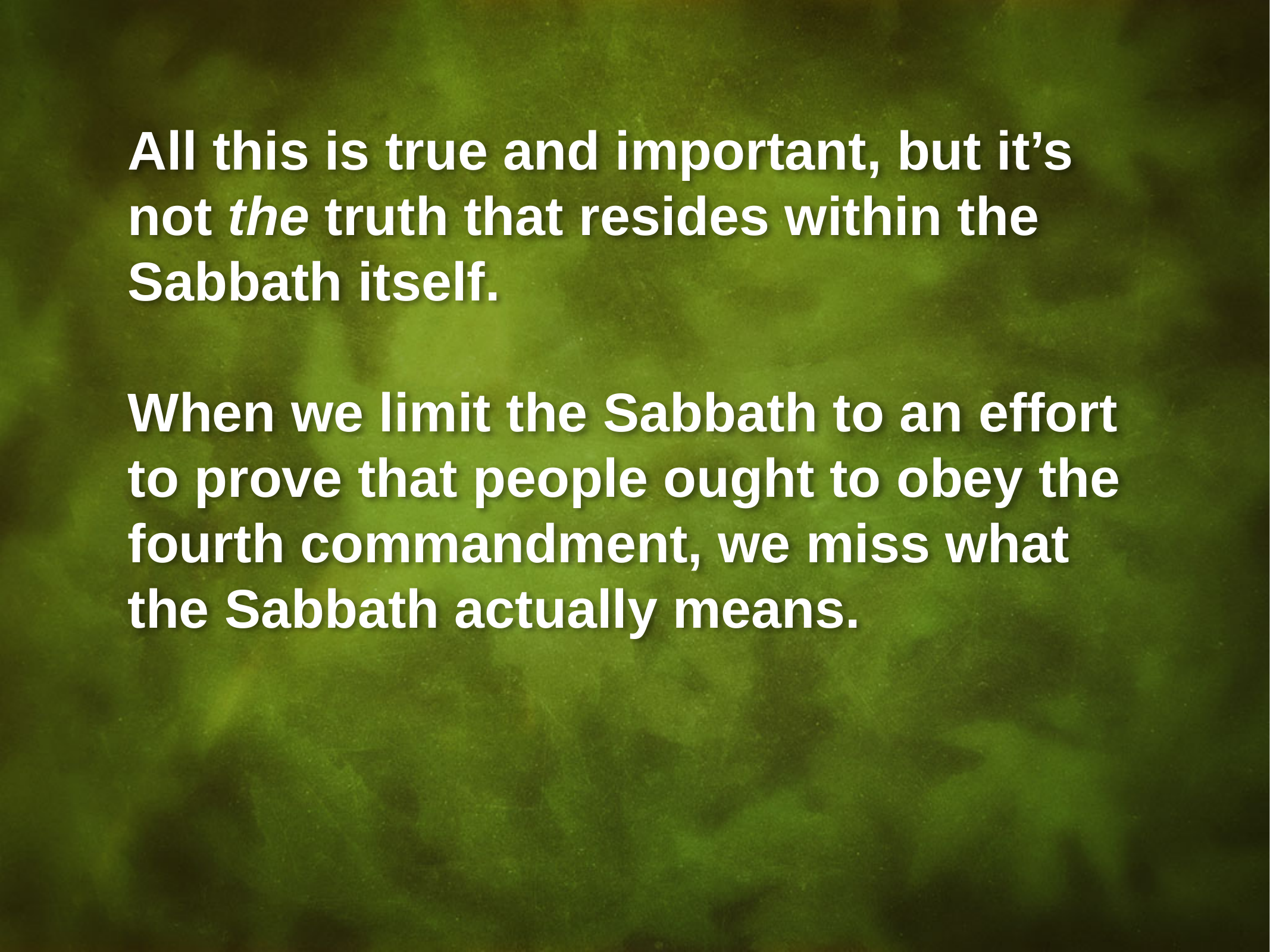

All this is true and important, but it’s not the truth that resides within the Sabbath itself.

When we limit the Sabbath to an effort to prove that people ought to obey the fourth commandment, we miss what the Sabbath actually means.